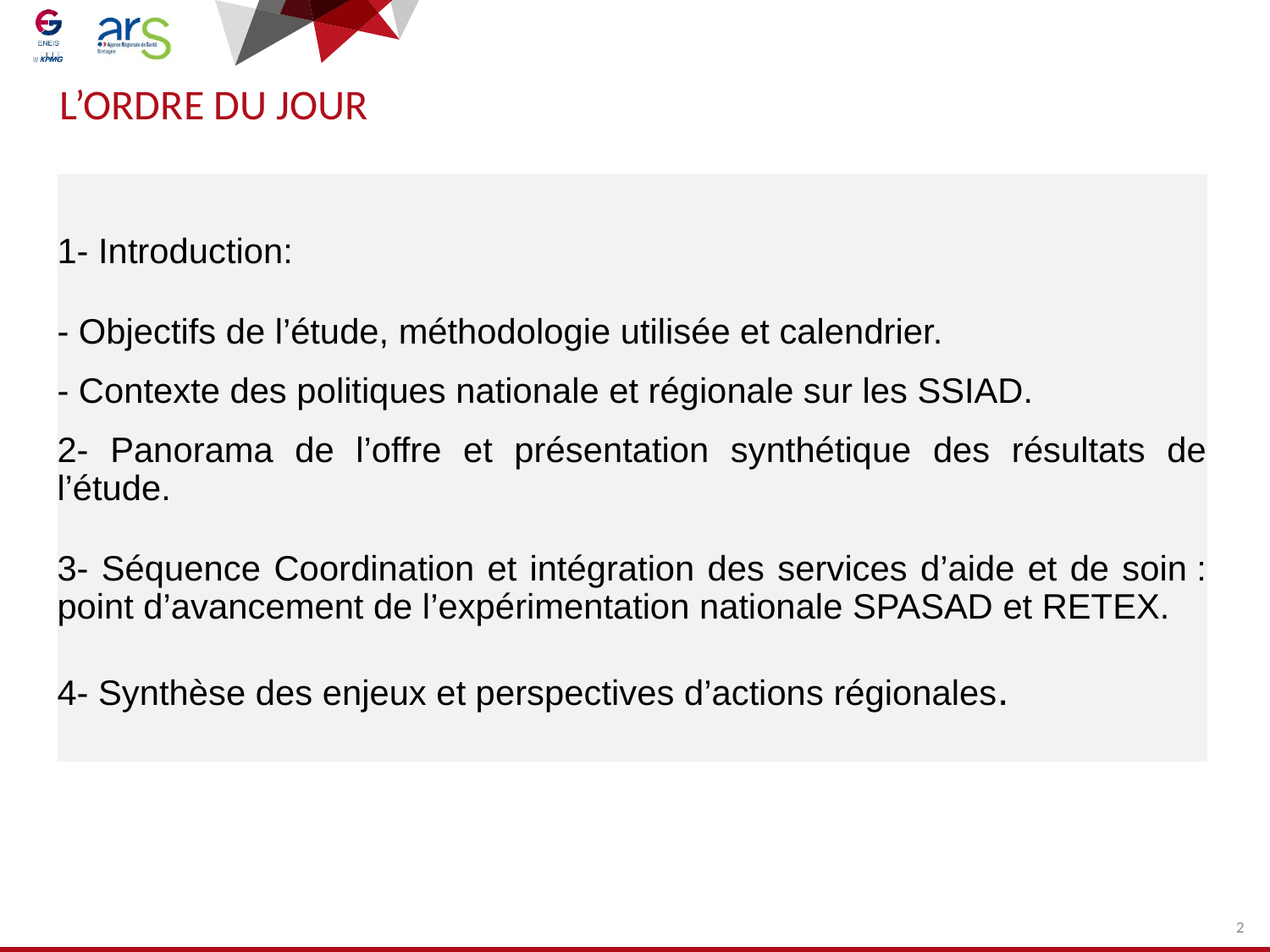

# L’ORDRE DU JOUR

1- Introduction:
- Objectifs de l’étude, méthodologie utilisée et calendrier.
- Contexte des politiques nationale et régionale sur les SSIAD.
2- Panorama de l’offre et présentation synthétique des résultats de l’étude.
3- Séquence Coordination et intégration des services d’aide et de soin : point d’avancement de l’expérimentation nationale SPASAD et RETEX.
4- Synthèse des enjeux et perspectives d’actions régionales.
2